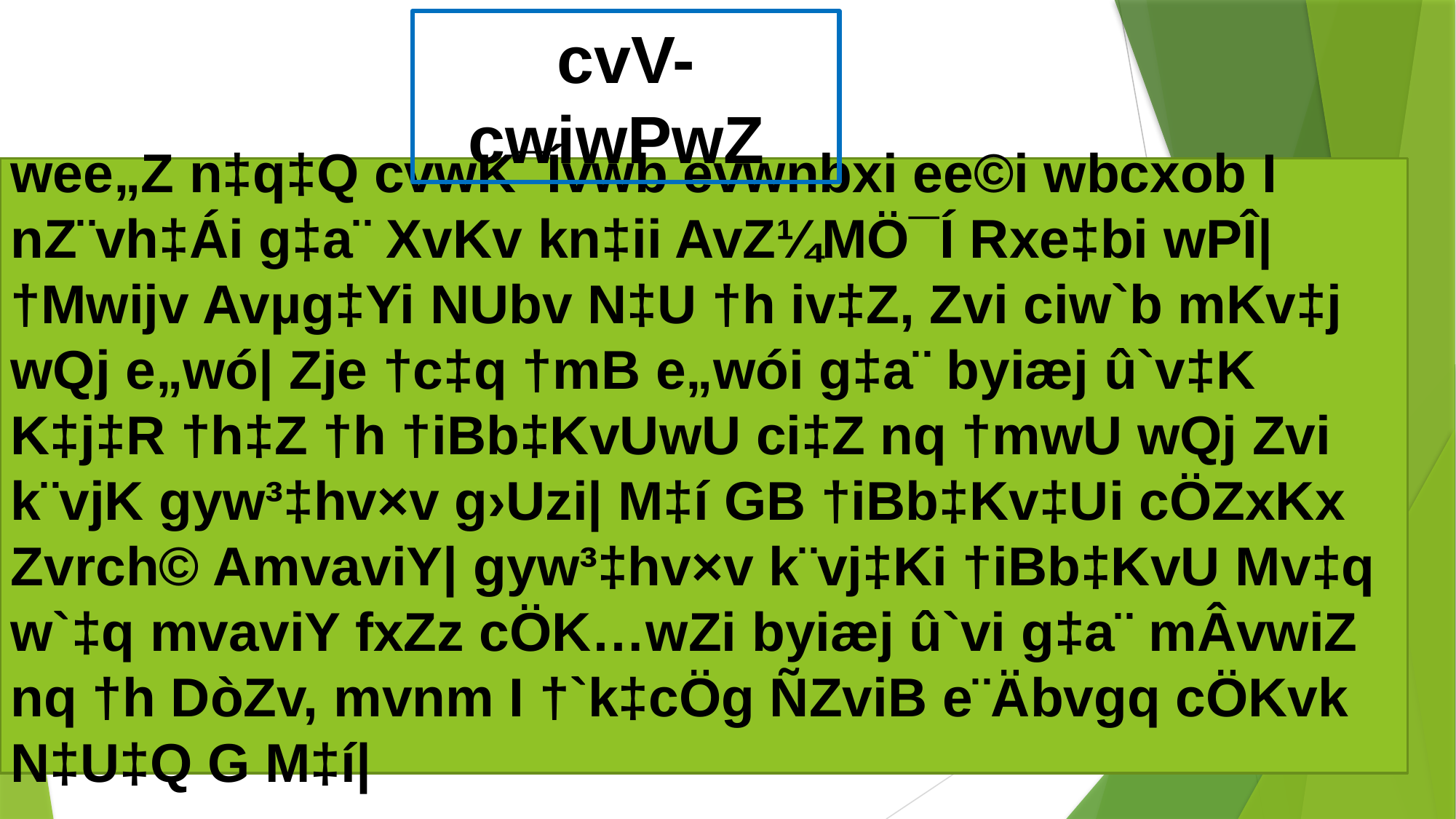

cvV-cwiwPwZ
wee„Z n‡q‡Q cvwK¯Ívwb evwnbxi ee©i wbcxob I nZ¨vh‡Ái g‡a¨ XvKv kn‡ii AvZ¼MÖ¯Í Rxe‡bi wPÎ| †Mwijv Avµg‡Yi NUbv N‡U †h iv‡Z, Zvi ciw`b mKv‡j wQj e„wó| Zje †c‡q †mB e„wói g‡a¨ byiæj û`v‡K K‡j‡R †h‡Z †h †iBb‡KvUwU ci‡Z nq †mwU wQj Zvi k¨vjK gyw³‡hv×v g›Uzi| M‡í GB †iBb‡Kv‡Ui cÖZxKx Zvrch© AmvaviY| gyw³‡hv×v k¨vj‡Ki †iBb‡KvU Mv‡q w`‡q mvaviY fxZz cÖK…wZi byiæj û`vi g‡a¨ mÂvwiZ nq †h DòZv, mvnm I †`k‡cÖg ÑZviB e¨Äbvgq cÖKvk N‡U‡Q G M‡í|